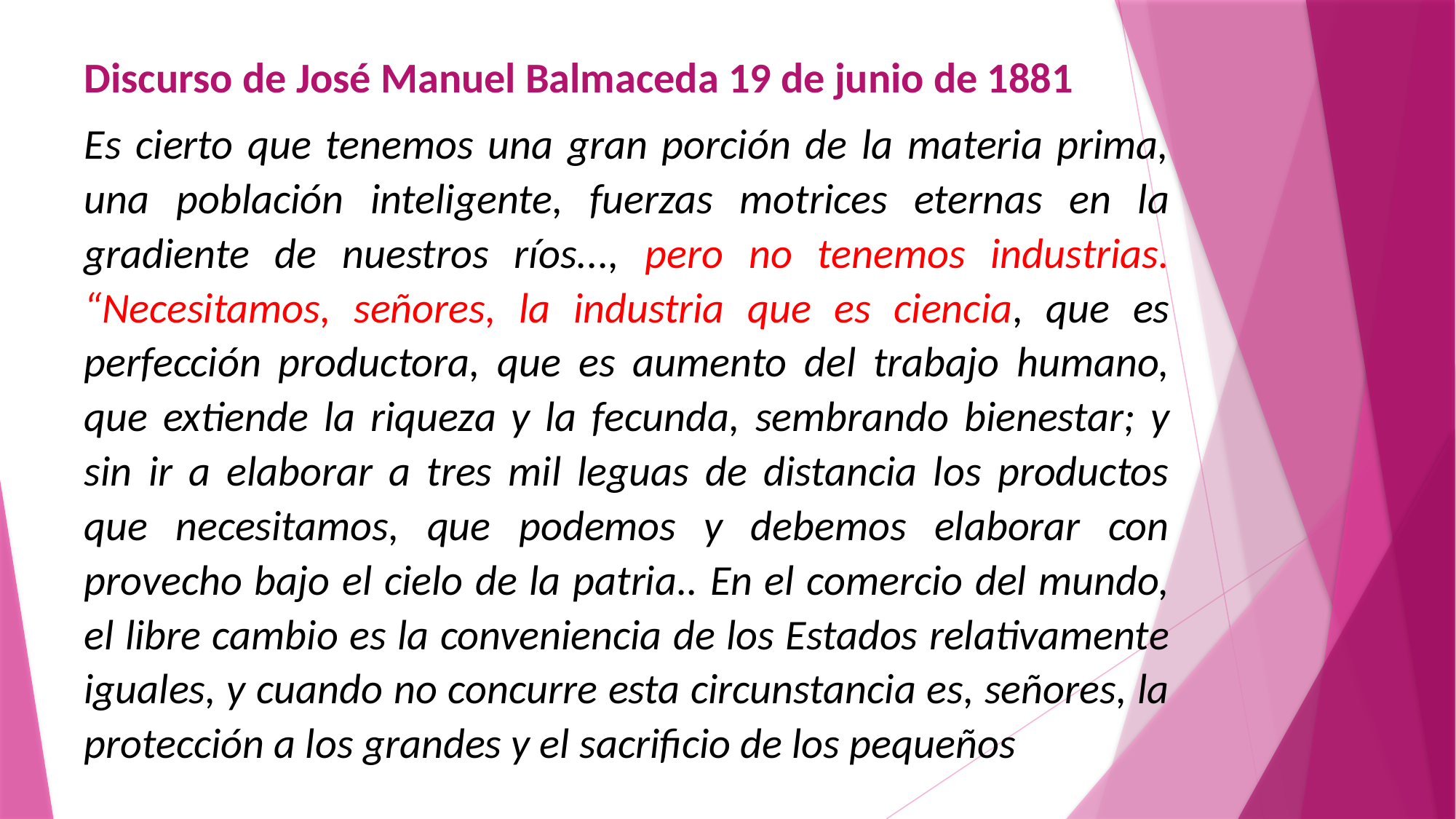

Discurso de José Manuel Balmaceda 19 de junio de 1881
Es cierto que tenemos una gran porción de la materia prima, una población inteligente, fuerzas motrices eternas en la gradiente de nuestros ríos..., pero no tenemos industrias. “Necesitamos, señores, la industria que es ciencia, que es perfección productora, que es aumento del trabajo humano, que extiende la riqueza y la fecunda, sembrando bienestar; y sin ir a elaborar a tres mil leguas de distancia los productos que necesitamos, que podemos y debemos elaborar con provecho bajo el cielo de la patria.. En el comercio del mundo, el libre cambio es la conveniencia de los Estados relativamente iguales, y cuando no concurre esta circunstancia es, señores, la protección a los grandes y el sacrificio de los pequeños